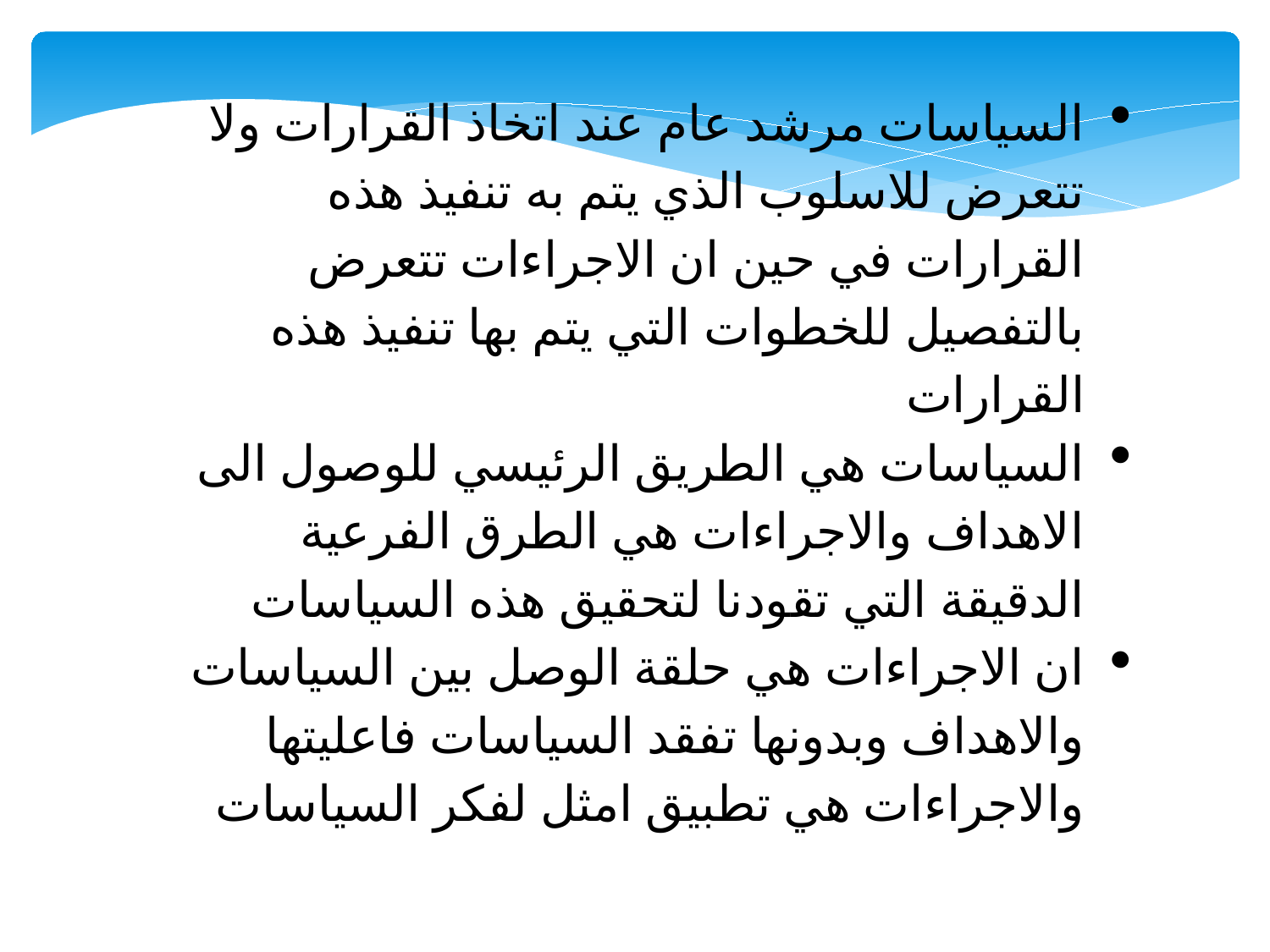

السياسات مرشد عام عند اتخاذ القرارات ولا تتعرض للاسلوب الذي يتم به تنفيذ هذه القرارات في حين ان الاجراءات تتعرض بالتفصيل للخطوات التي يتم بها تنفيذ هذه القرارات
السياسات هي الطريق الرئيسي للوصول الى الاهداف والاجراءات هي الطرق الفرعية الدقيقة التي تقودنا لتحقيق هذه السياسات
ان الاجراءات هي حلقة الوصل بين السياسات والاهداف وبدونها تفقد السياسات فاعليتها والاجراءات هي تطبيق امثل لفكر السياسات